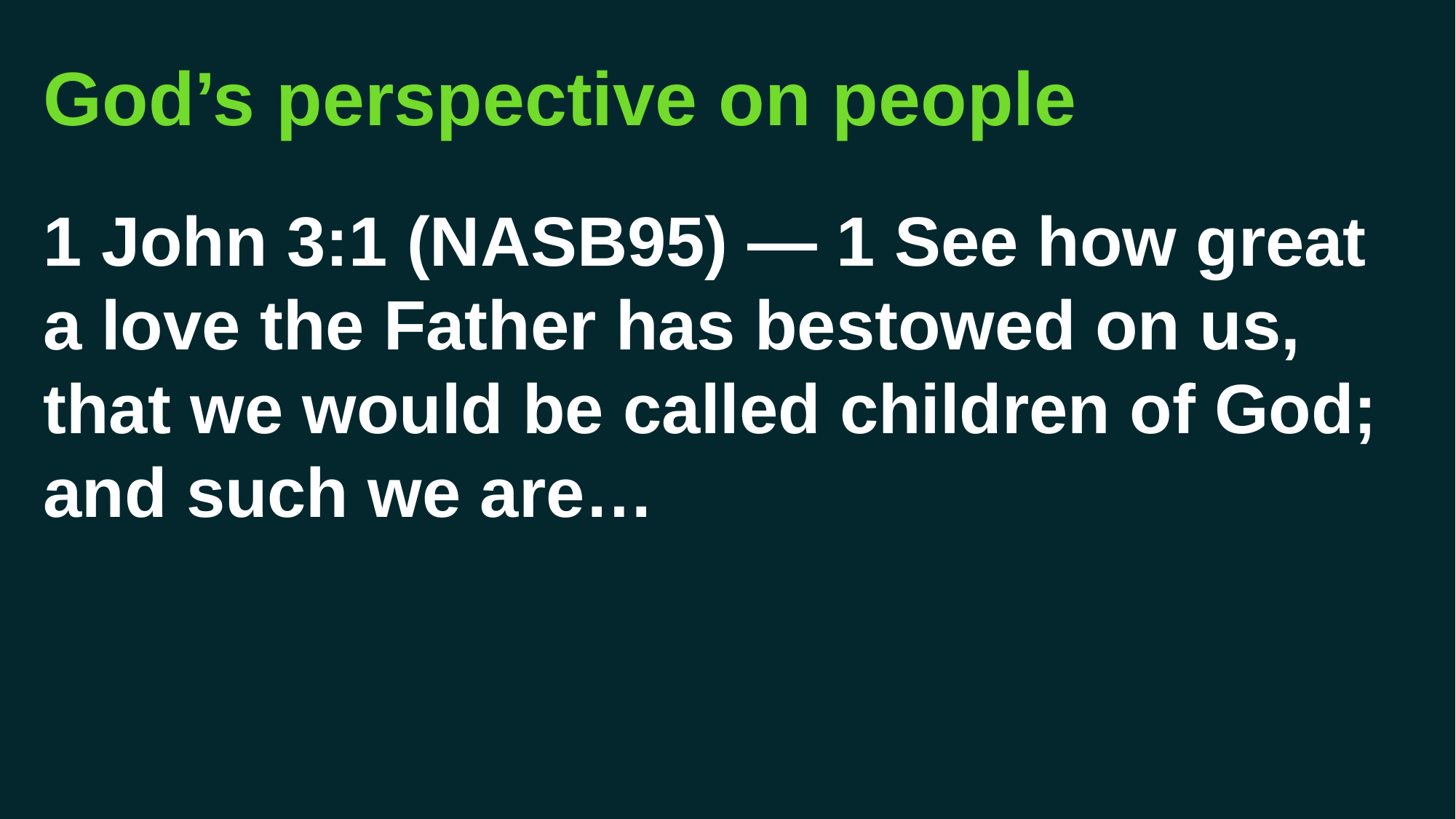

# God’s perspective on people
1 John 3:1 (NASB95) — 1 See how great a love the Father has bestowed on us, that we would be called children of God; and such we are…